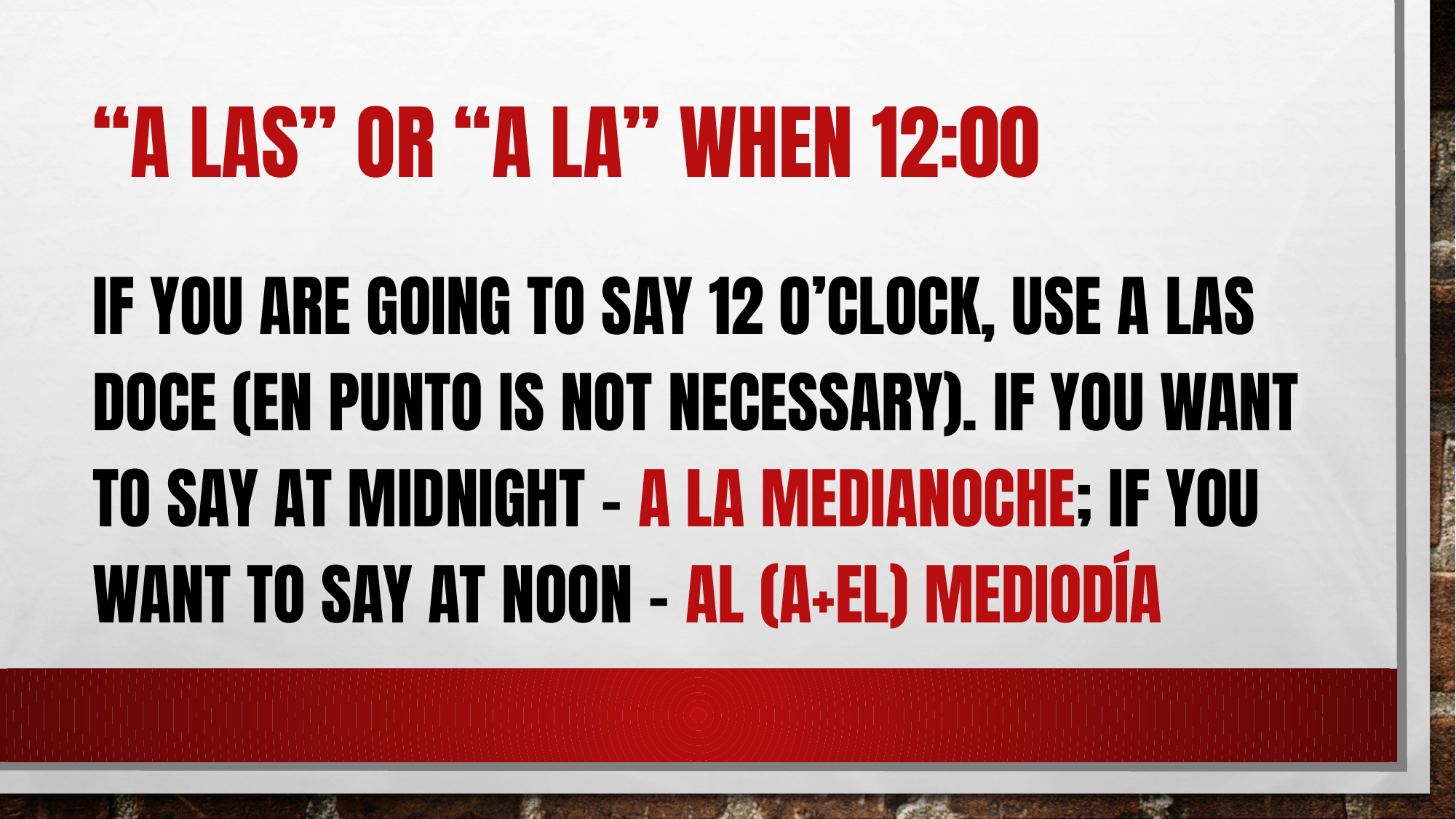

# “a las” or “a la” when 12:00
If you are going to say 12 o’clock, use a las doce (en punto is not necessary). If you want to say at midnight – a la medianoche; if you want to say at noon – al (a+el) mediodÍa